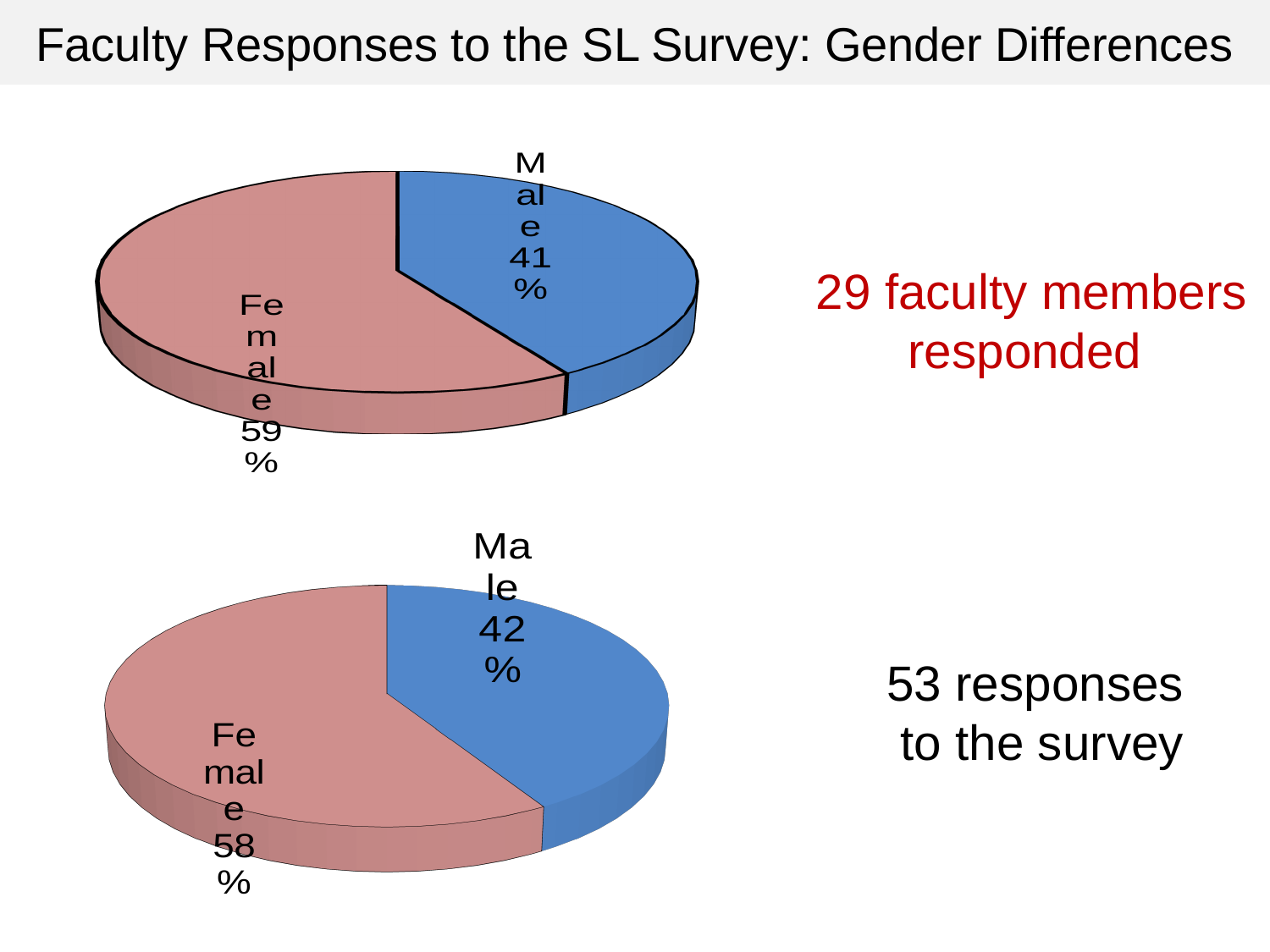

# Faculty Responses to the SL Survey: Gender Differences

[unsupported chart]

29 faculty members responded

[unsupported chart]

53 responses
to the survey